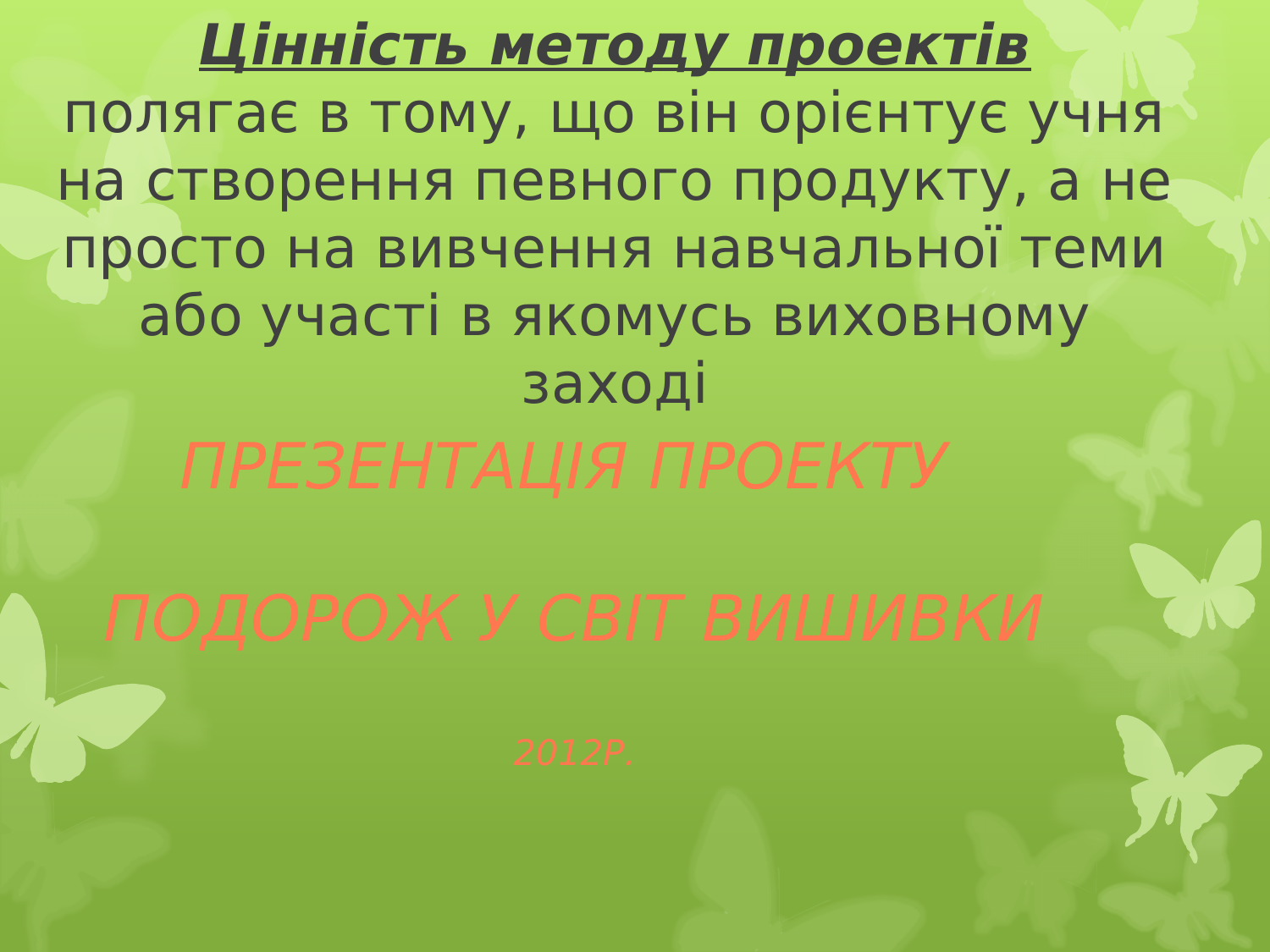

# Цінність методу проектів полягає в тому, що він орієнтує учня на створення певного продукту, а не просто на вивчення навчальної теми або участі в якомусь виховному заході
Презентація проекту
Подорож у світ вишивки

2012р.